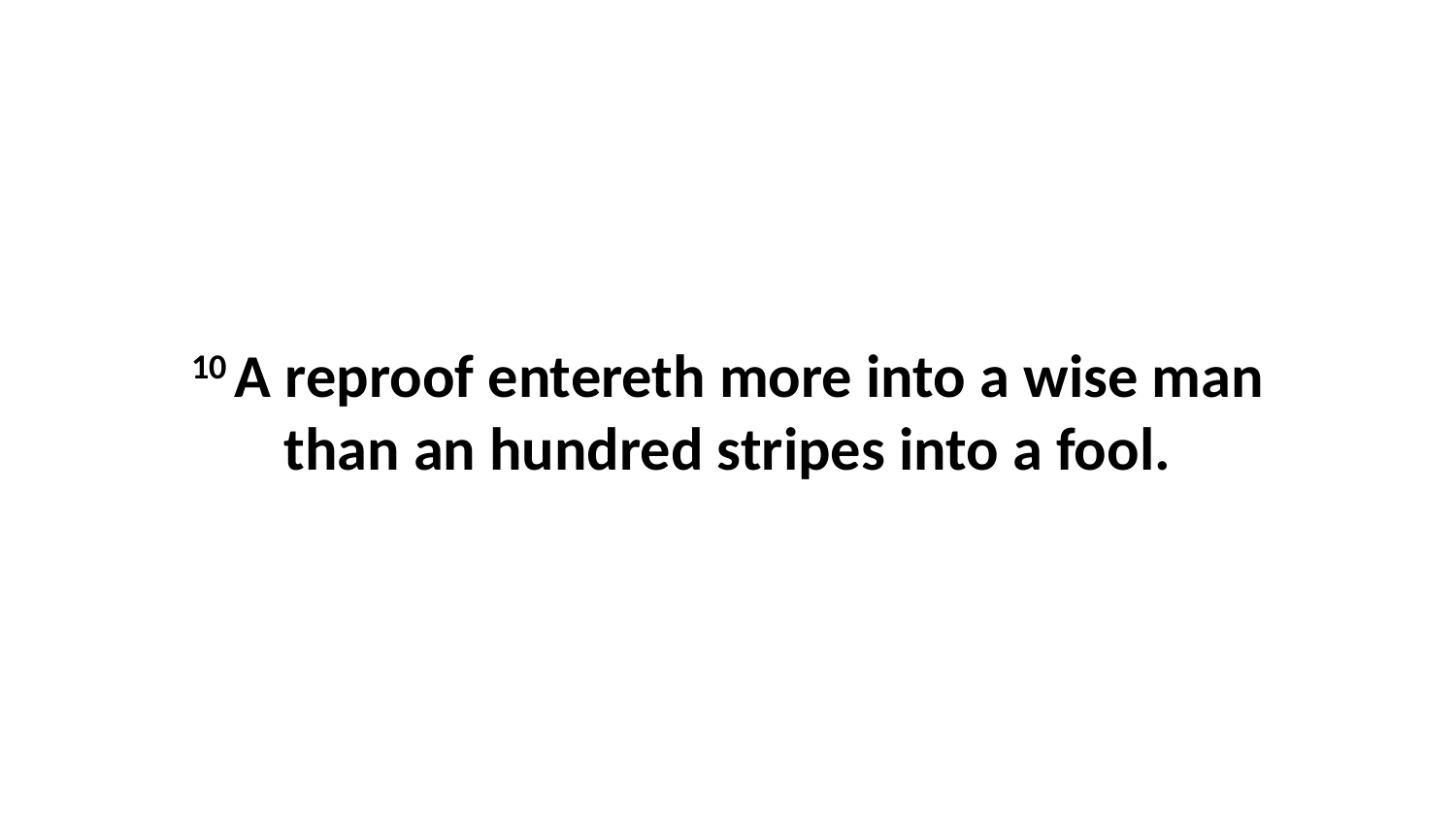

10 A reproof entereth more into a wise man than an hundred stripes into a fool.